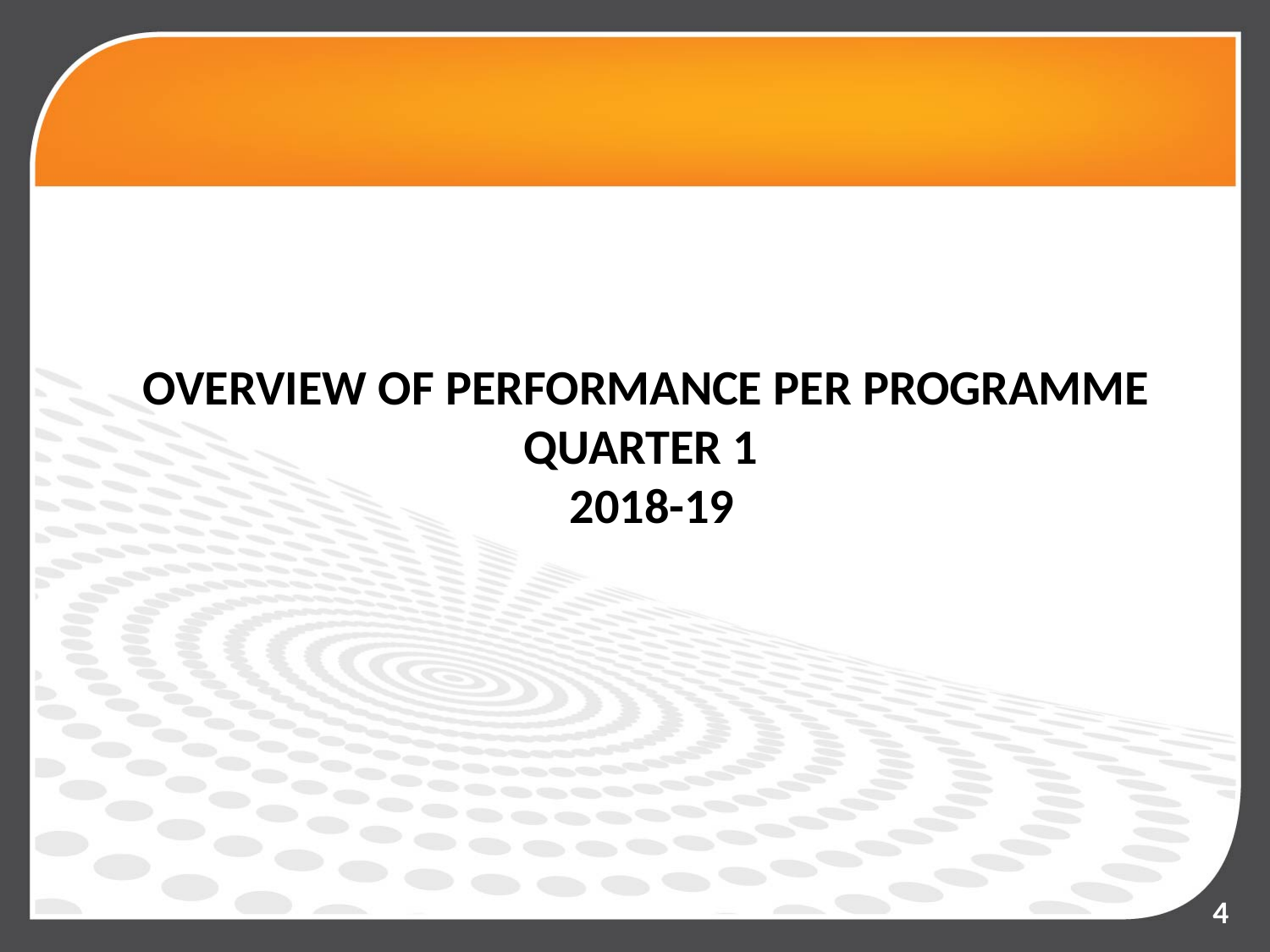

# OVERVIEW OF PERFORMANCE PER PROGRAMME QUARTER 1 2018-19
4